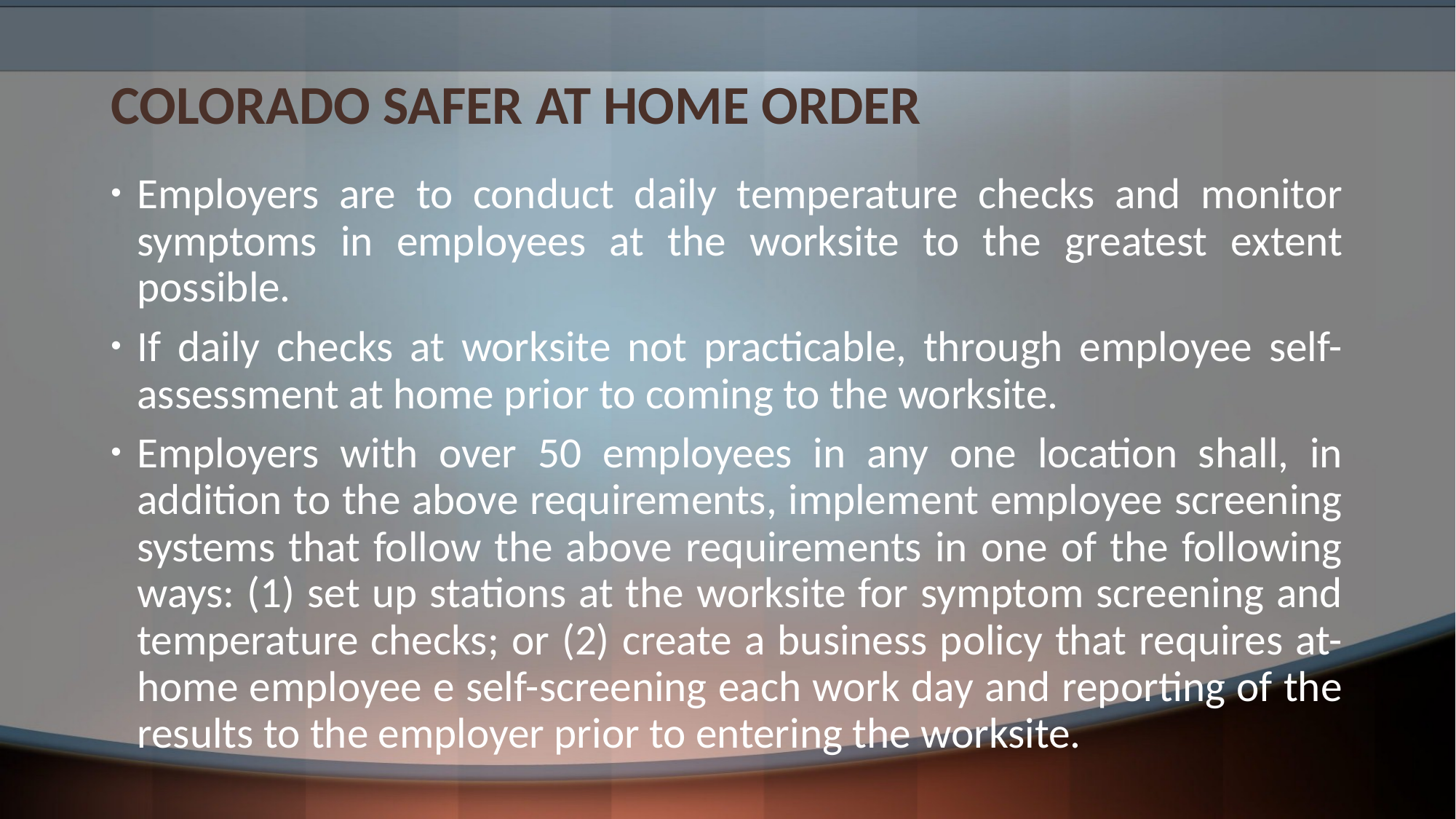

# Colorado Safer at Home Order
Employers are to conduct daily temperature checks and monitor symptoms in employees at the worksite to the greatest extent possible.
If daily checks at worksite not practicable, through employee self-assessment at home prior to coming to the worksite.
Employers with over 50 employees in any one location shall, in addition to the above requirements, implement employee screening systems that follow the above requirements in one of the following ways: (1) set up stations at the worksite for symptom screening and temperature checks; or (2) create a business policy that requires at-home employee e self-screening each work day and reporting of the results to the employer prior to entering the worksite.